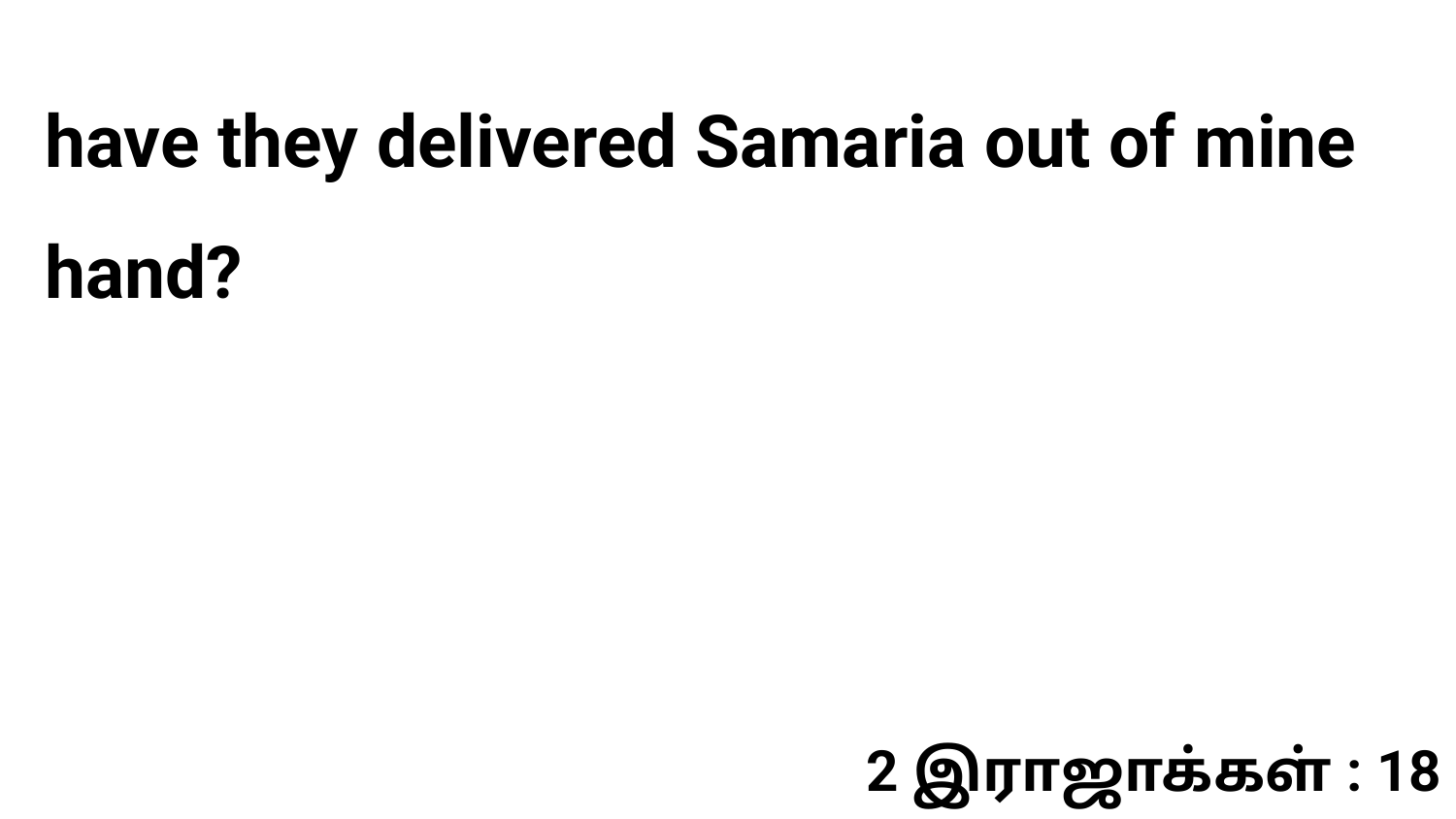

have they delivered Samaria out of mine hand?
2 இராஜாக்கள் : 18